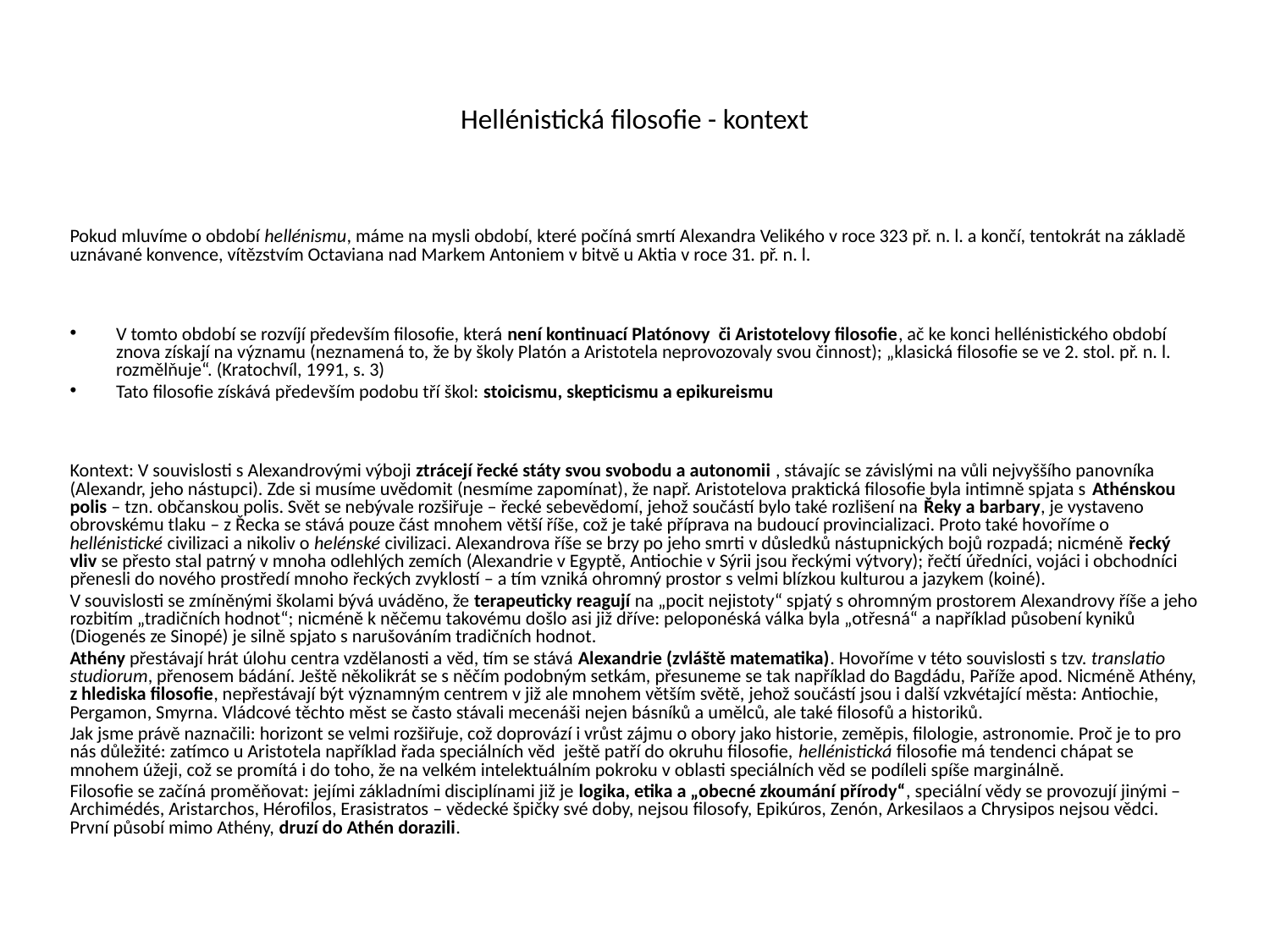

# Hellénistická filosofie - kontext
Pokud mluvíme o období hellénismu, máme na mysli období, které počíná smrtí Alexandra Velikého v roce 323 př. n. l. a končí, tentokrát na základě uznávané konvence, vítězstvím Octaviana nad Markem Antoniem v bitvě u Aktia v roce 31. př. n. l.

V tomto období se rozvíjí především filosofie, která není kontinuací Platónovy  či Aristotelovy filosofie, ač ke konci hellénistického období znova získají na významu (neznamená to, že by školy Platón a Aristotela neprovozovaly svou činnost); „klasická filosofie se ve 2. stol. př. n. l. rozmělňuje“. (Kratochvíl, 1991, s. 3)
Tato filosofie získává především podobu tří škol: stoicismu, skepticismu a epikureismu

Kontext: V souvislosti s Alexandrovými výboji ztrácejí řecké státy svou svobodu a autonomii , stávajíc se závislými na vůli nejvyššího panovníka (Alexandr, jeho nástupci). Zde si musíme uvědomit (nesmíme zapomínat), že např. Aristotelova praktická filosofie byla intimně spjata s Athénskou polis – tzn. občanskou polis. Svět se nebývale rozšiřuje – řecké sebevědomí, jehož součástí bylo také rozlišení na Řeky a barbary, je vystaveno obrovskému tlaku – z Řecka se stává pouze část mnohem větší říše, což je také příprava na budoucí provincializaci. Proto také hovoříme o hellénistické civilizaci a nikoliv o helénské civilizaci. Alexandrova říše se brzy po jeho smrti v důsledků nástupnických bojů rozpadá; nicméně řecký vliv se přesto stal patrný v mnoha odlehlých zemích (Alexandrie v Egyptě, Antiochie v Sýrii jsou řeckými výtvory); řečtí úředníci, vojáci i obchodníci přenesli do nového prostředí mnoho řeckých zvyklostí – a tím vzniká ohromný prostor s velmi blízkou kulturou a jazykem (koiné).
V souvislosti se zmíněnými školami bývá uváděno, že terapeuticky reagují na „pocit nejistoty“ spjatý s ohromným prostorem Alexandrovy říše a jeho rozbitím „tradičních hodnot“; nicméně k něčemu takovému došlo asi již dříve: peloponéská válka byla „otřesná“ a například působení kyniků (Diogenés ze Sinopé) je silně spjato s narušováním tradičních hodnot.
Athény přestávají hrát úlohu centra vzdělanosti a věd, tím se stává Alexandrie (zvláště matematika). Hovoříme v této souvislosti s tzv. translatio studiorum, přenosem bádání. Ještě několikrát se s něčím podobným setkám, přesuneme se tak například do Bagdádu, Paříže apod. Nicméně Athény, z hlediska filosofie, nepřestávají být významným centrem v již ale mnohem větším světě, jehož součástí jsou i další vzkvétající města: Antiochie, Pergamon, Smyrna. Vládcové těchto měst se často stávali mecenáši nejen básníků a umělců, ale také filosofů a historiků.
Jak jsme právě naznačili: horizont se velmi rozšiřuje, což doprovází i vrůst zájmu o obory jako historie, zeměpis, filologie, astronomie. Proč je to pro nás důležité: zatímco u Aristotela například řada speciálních věd  ještě patří do okruhu filosofie, hellénistická filosofie má tendenci chápat se mnohem úžeji, což se promítá i do toho, že na velkém intelektuálním pokroku v oblasti speciálních věd se podíleli spíše marginálně.
Filosofie se začíná proměňovat: jejími základními disciplínami již je logika, etika a „obecné zkoumání přírody“, speciální vědy se provozují jinými – Archimédés, Aristarchos, Hérofilos, Erasistratos – vědecké špičky své doby, nejsou filosofy, Epikúros, Zenón, Arkesilaos a Chrysipos nejsou vědci. První působí mimo Athény, druzí do Athén dorazili.